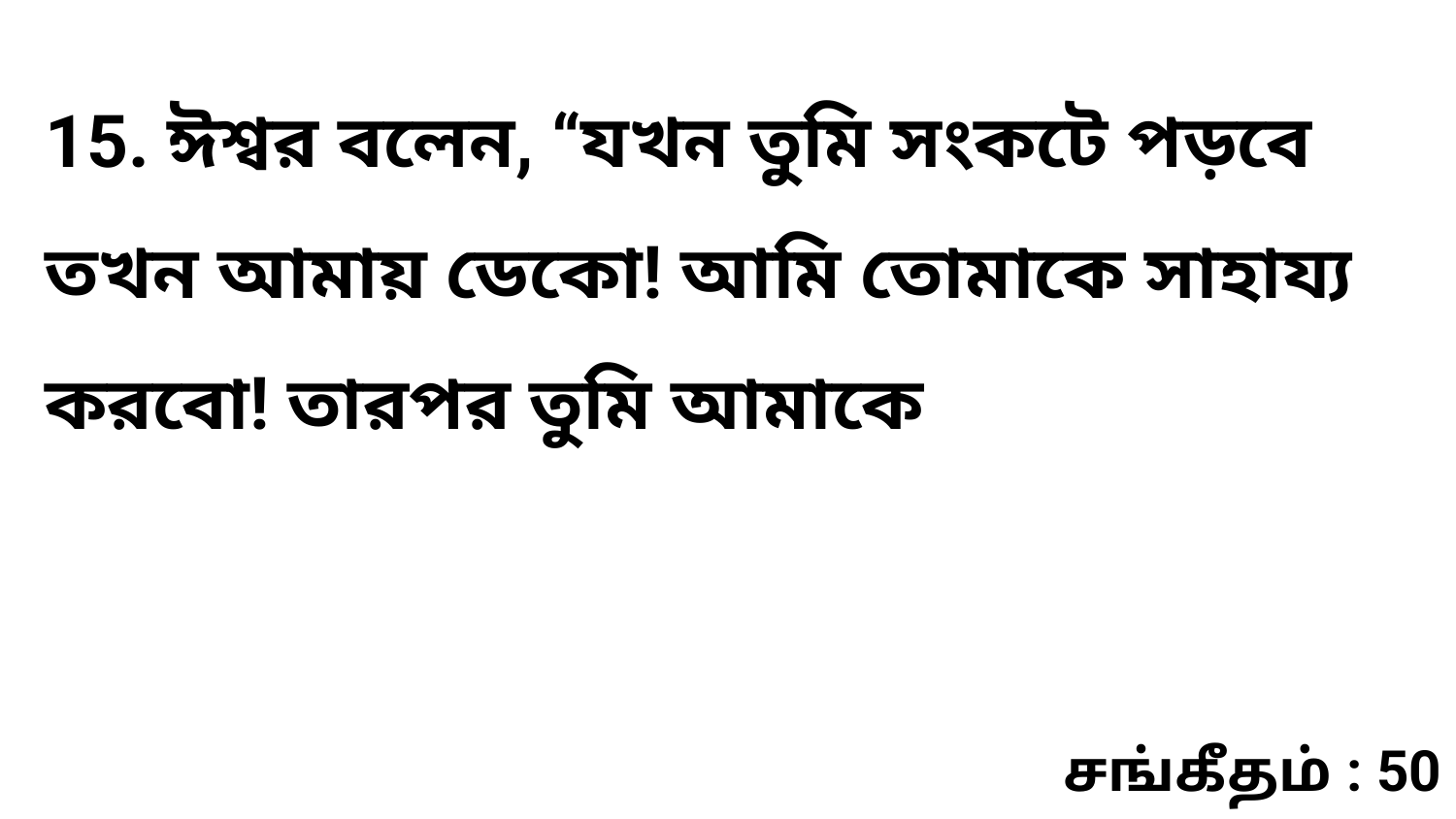

15. ঈশ্বর বলেন, “যখন তুমি সংকটে পড়বে তখন আমায় ডেকো! আমি তোমাকে সাহায্য করবো! তারপর তুমি আমাকে
சங்கீதம் : 50